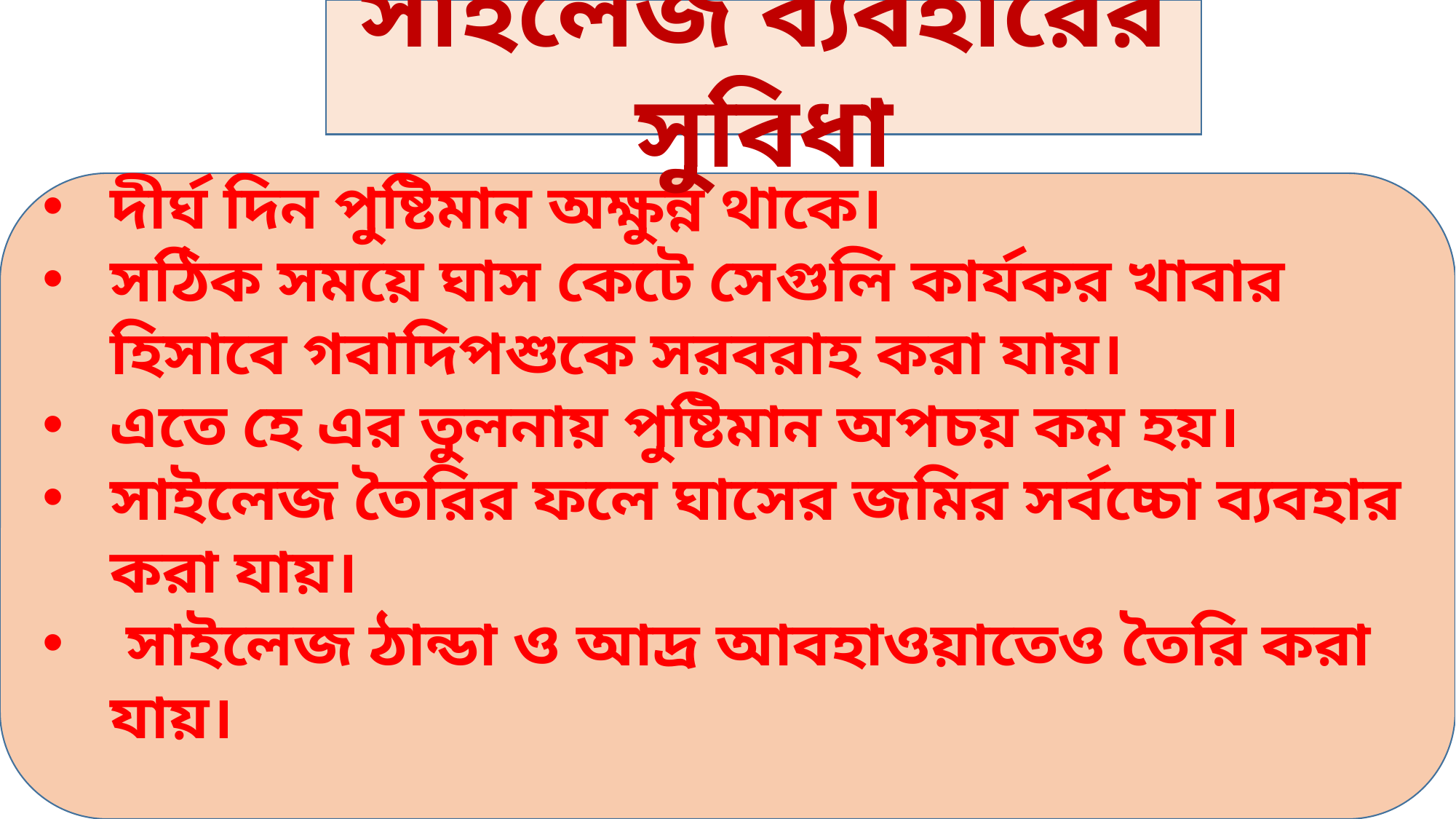

সাইলেজ ব্যবহারের সুবিধা
দীর্ঘ দিন পুষ্টিমান অক্ষুন্ন থাকে।
সঠিক সময়ে ঘাস কেটে সেগুলি কার্যকর খাবার হিসাবে গবাদিপশুকে সরবরাহ করা যায়।
এতে হে এর তুলনায় পুষ্টিমান অপচয় কম হয়।
সাইলেজ তৈরির ফলে ঘাসের জমির সর্বচ্চো ব্যবহার করা যায়।
 সাইলেজ ঠান্ডা ও আদ্র আবহাওয়াতেও তৈরি করা যায়।